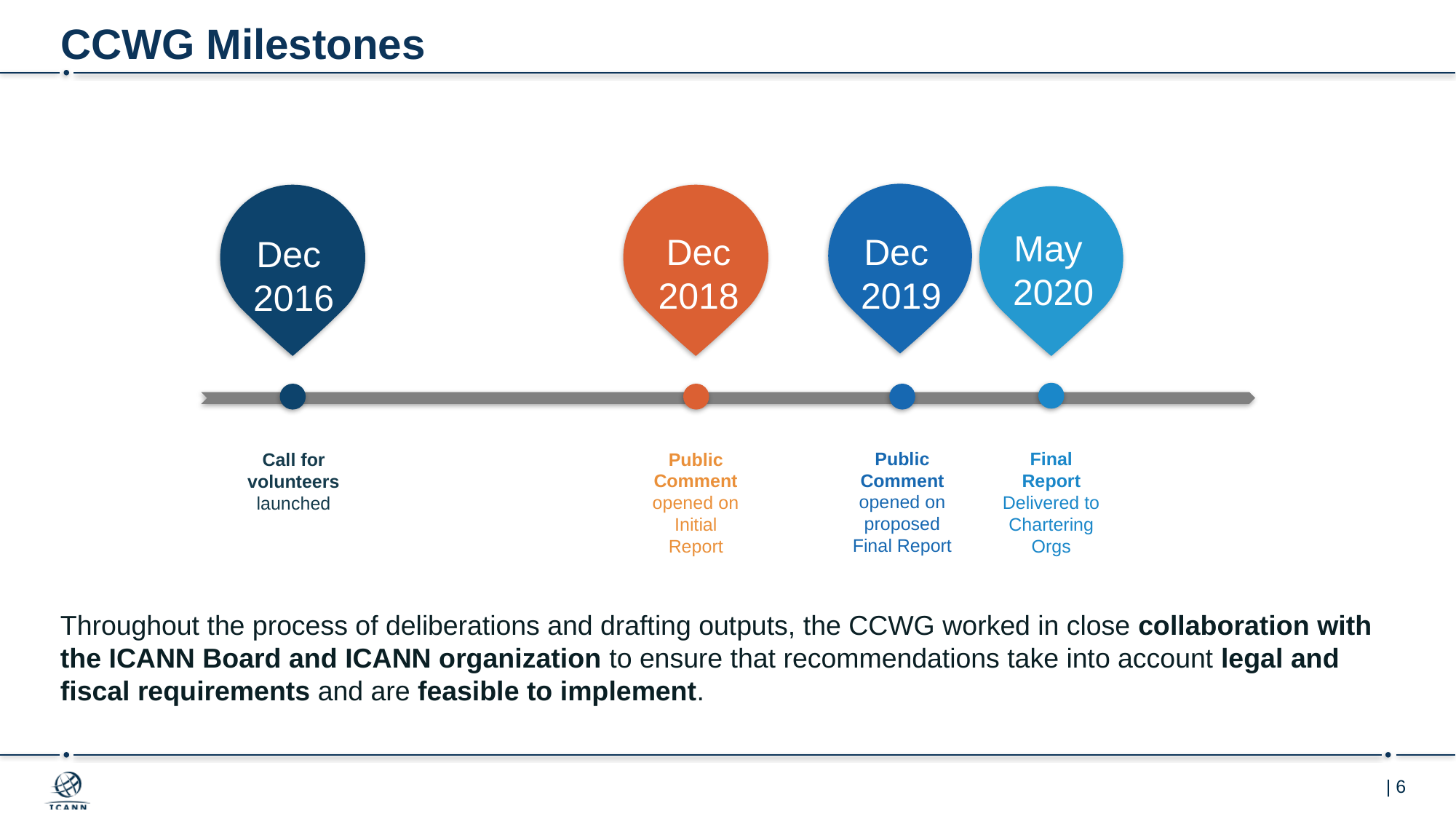

# CCWG Milestones

May
2020
Dec
2019
Dec
2018
Dec
2016
Dec
2018
1969

Public Comment opened on proposed Final Report
Final Report Delivered to Chartering Orgs
Public Comment opened on Initial Report
Call for volunteers launched
Throughout the process of deliberations and drafting outputs, the CCWG worked in close collaboration with the ICANN Board and ICANN organization to ensure that recommendations take into account legal and fiscal requirements and are feasible to implement.